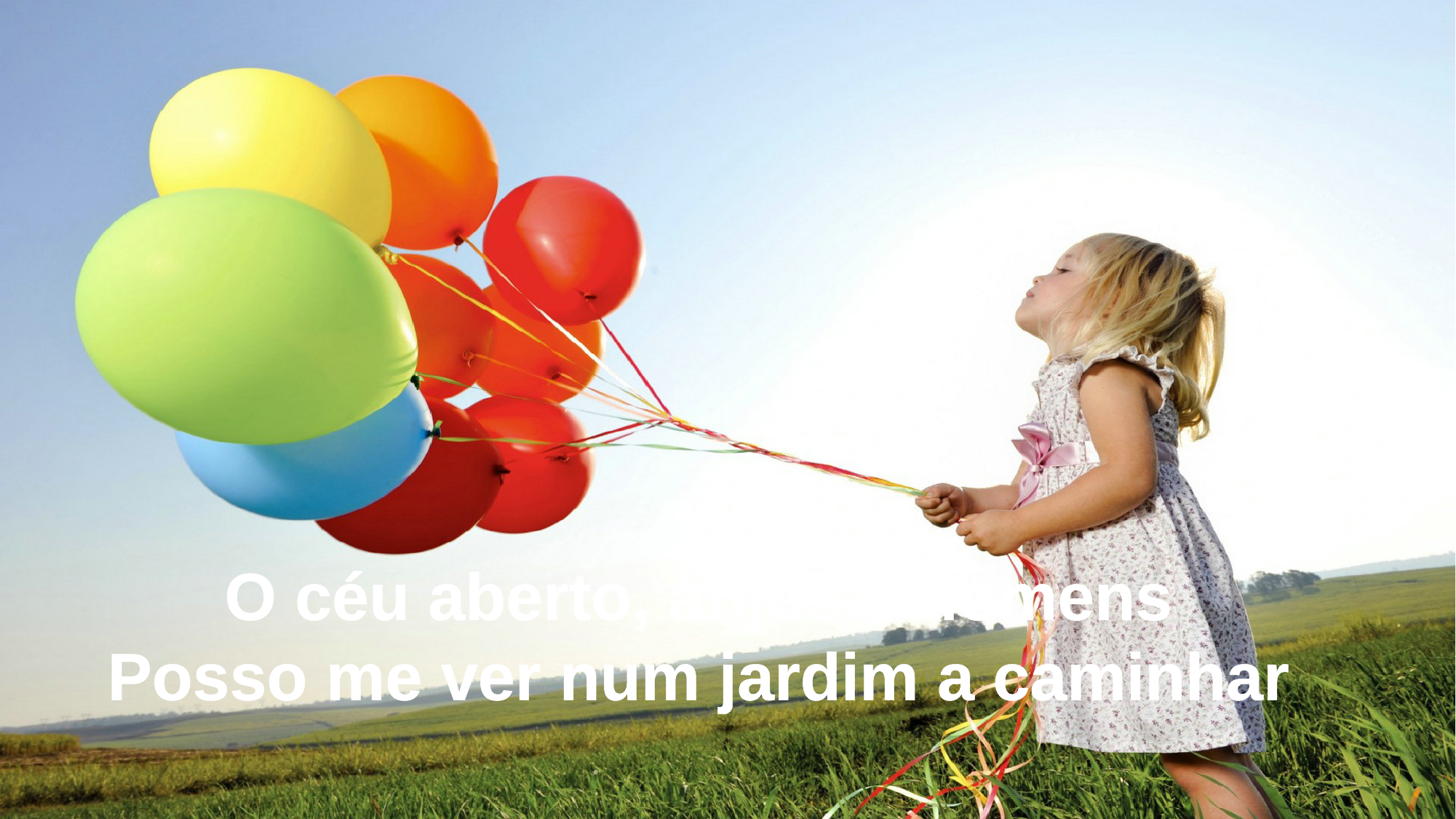

O céu aberto, anjos e homens
Posso me ver num jardim a caminhar